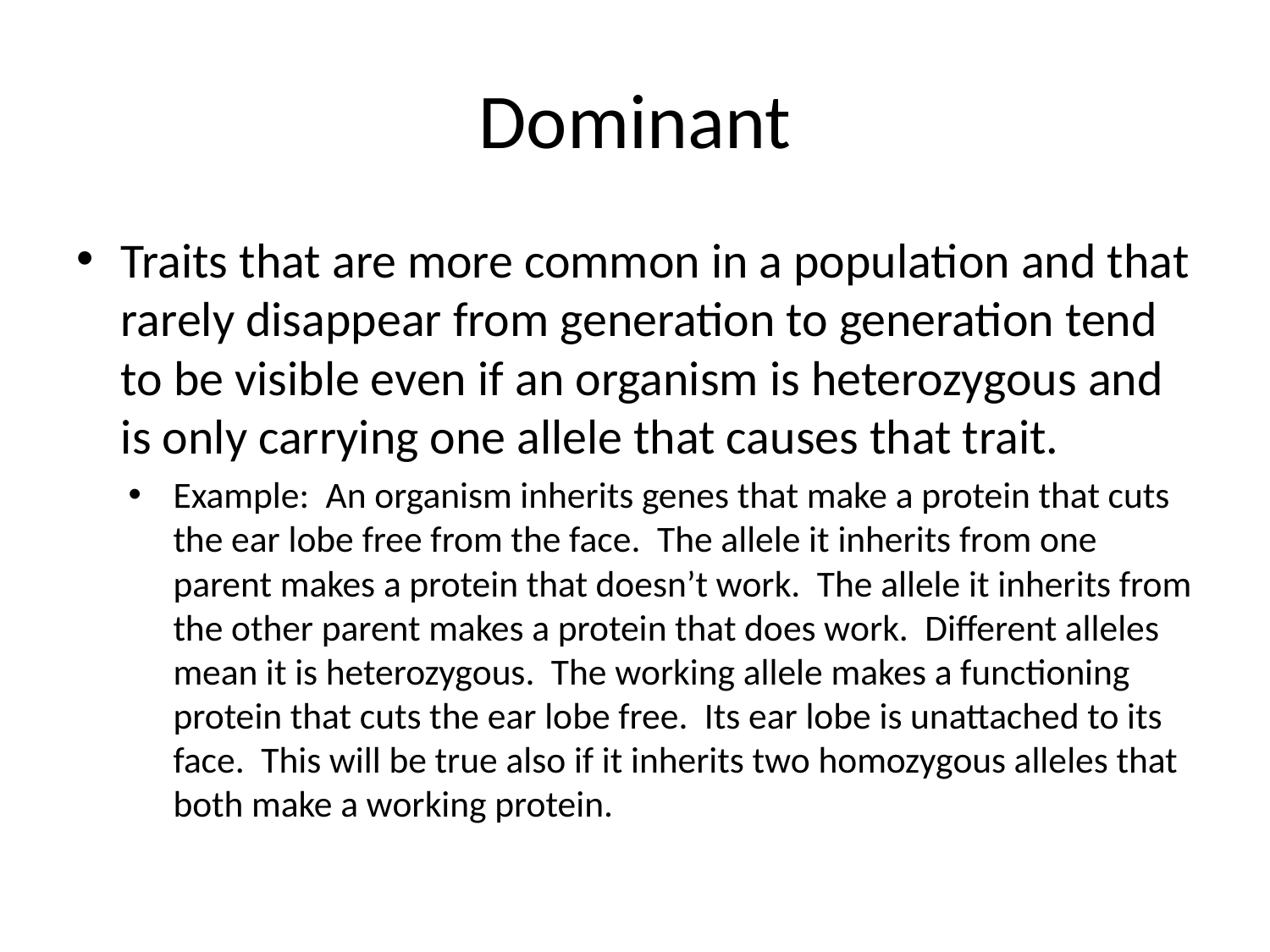

# Dominant
Traits that are more common in a population and that rarely disappear from generation to generation tend to be visible even if an organism is heterozygous and is only carrying one allele that causes that trait.
Example:  An organism inherits genes that make a protein that cuts the ear lobe free from the face.  The allele it inherits from one parent makes a protein that doesn’t work.  The allele it inherits from the other parent makes a protein that does work.  Different alleles mean it is heterozygous.  The working allele makes a functioning protein that cuts the ear lobe free.  Its ear lobe is unattached to its face.  This will be true also if it inherits two homozygous alleles that both make a working protein.